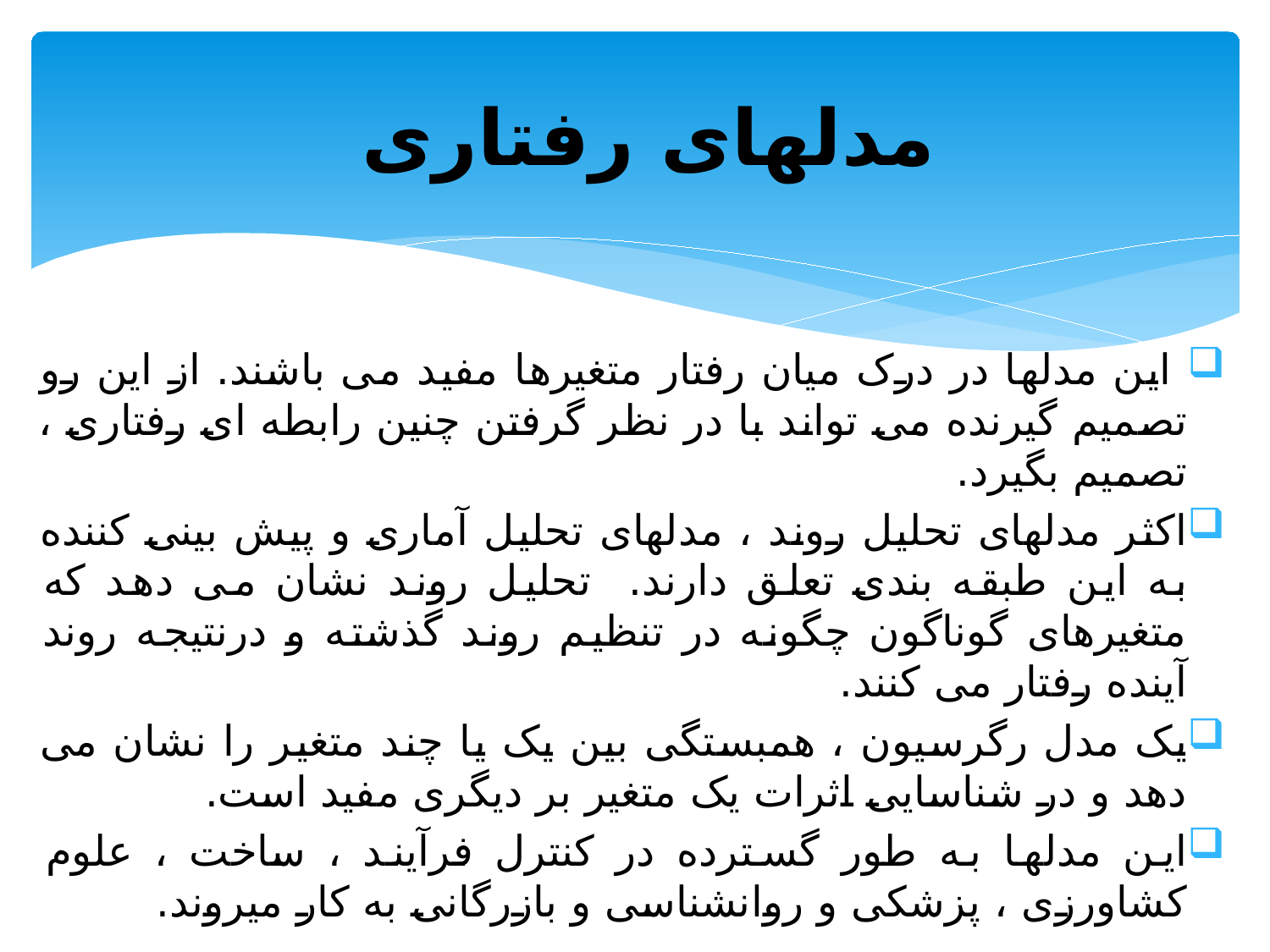

# مدلهای رفتاری
 این مدلها در درک میان رفتار متغیرها مفید می باشند. از این رو تصمیم گیرنده می تواند با در نظر گرفتن چنین رابطه ای رفتاری ، تصمیم بگیرد.
اکثر مدلهای تحلیل روند ، مدلهای تحلیل آماری و پیش بینی کننده به این طبقه بندی تعلق دارند.  تحلیل روند نشان می دهد که متغیرهای گوناگون چگونه در تنظیم روند گذشته و درنتیجه روند آینده رفتار می کنند.
یک مدل رگرسیون ، همبستگی بین یک یا چند متغیر را نشان می دهد و در شناسایی اثرات یک متغیر بر دیگری مفید است.
این مدلها به طور گسترده در کنترل فرآیند ، ساخت ، علوم کشاورزی ، پزشکی و روانشناسی و بازرگانی به کار میروند.